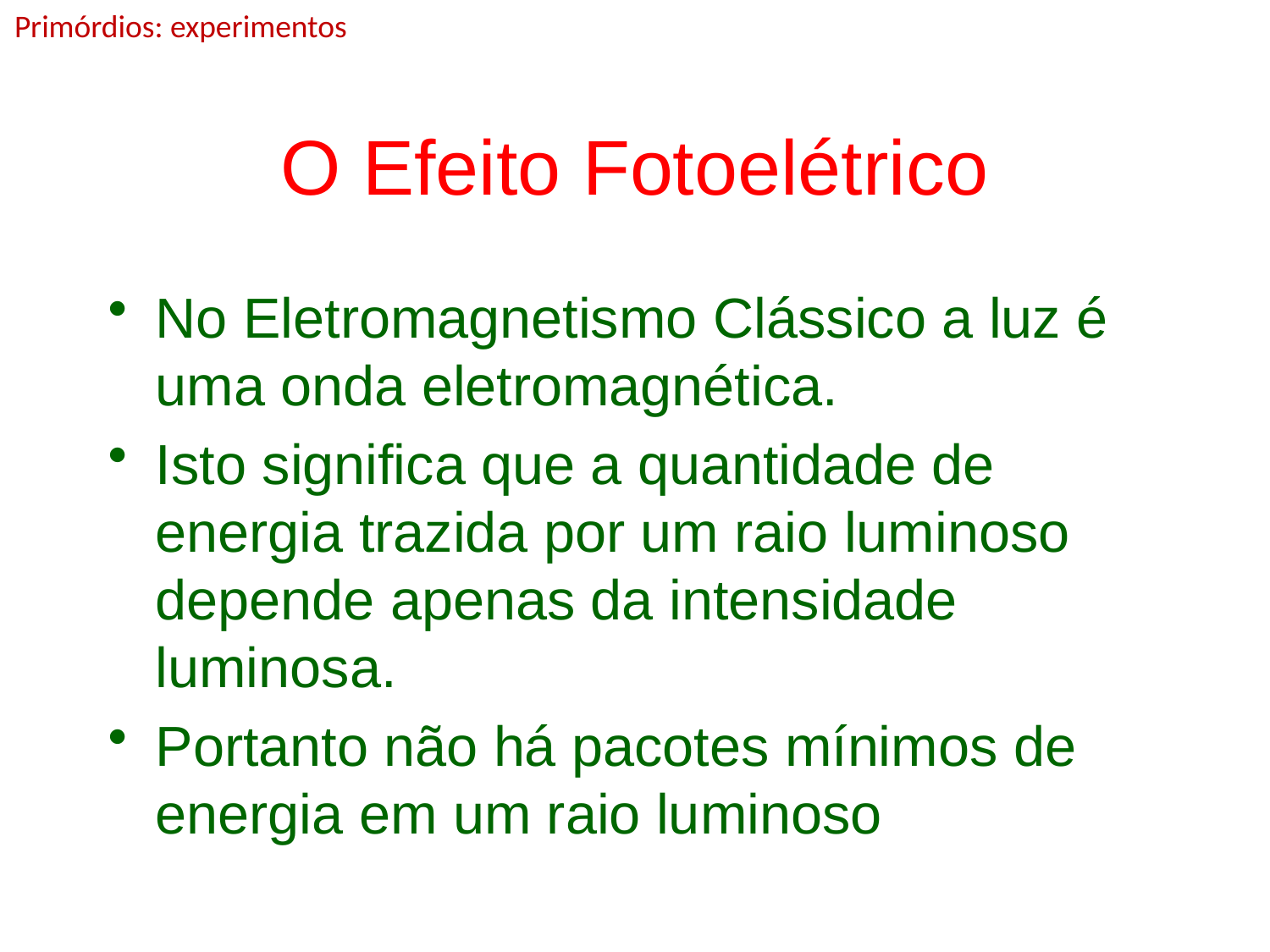

Primórdios: experimentos
# O Efeito Fotoelétrico
No Eletromagnetismo Clássico a luz é uma onda eletromagnética.
Isto significa que a quantidade de energia trazida por um raio luminoso depende apenas da intensidade luminosa.
Portanto não há pacotes mínimos de energia em um raio luminoso